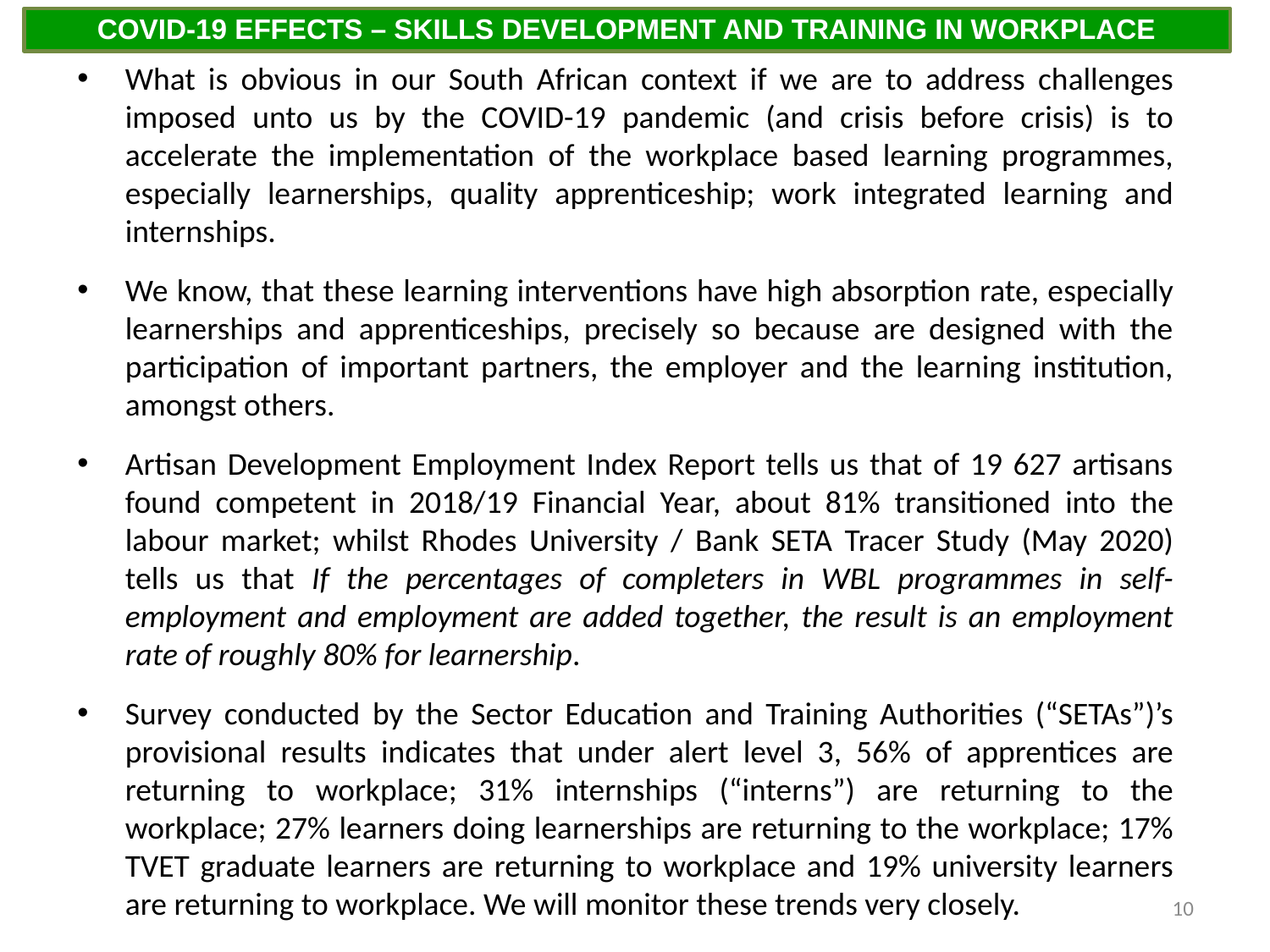

COVID-19 EFFECTS – SKILLS DEVELOPMENT AND TRAINING IN WORKPLACE
What is obvious in our South African context if we are to address challenges imposed unto us by the COVID-19 pandemic (and crisis before crisis) is to accelerate the implementation of the workplace based learning programmes, especially learnerships, quality apprenticeship; work integrated learning and internships.
We know, that these learning interventions have high absorption rate, especially learnerships and apprenticeships, precisely so because are designed with the participation of important partners, the employer and the learning institution, amongst others.
Artisan Development Employment Index Report tells us that of 19 627 artisans found competent in 2018/19 Financial Year, about 81% transitioned into the labour market; whilst Rhodes University / Bank SETA Tracer Study (May 2020) tells us that If the percentages of completers in WBL programmes in self-employment and employment are added together, the result is an employment rate of roughly 80% for learnership.
Survey conducted by the Sector Education and Training Authorities (“SETAs”)’s provisional results indicates that under alert level 3, 56% of apprentices are returning to workplace; 31% internships (“interns”) are returning to the workplace; 27% learners doing learnerships are returning to the workplace; 17% TVET graduate learners are returning to workplace and 19% university learners are returning to workplace. We will monitor these trends very closely.

10